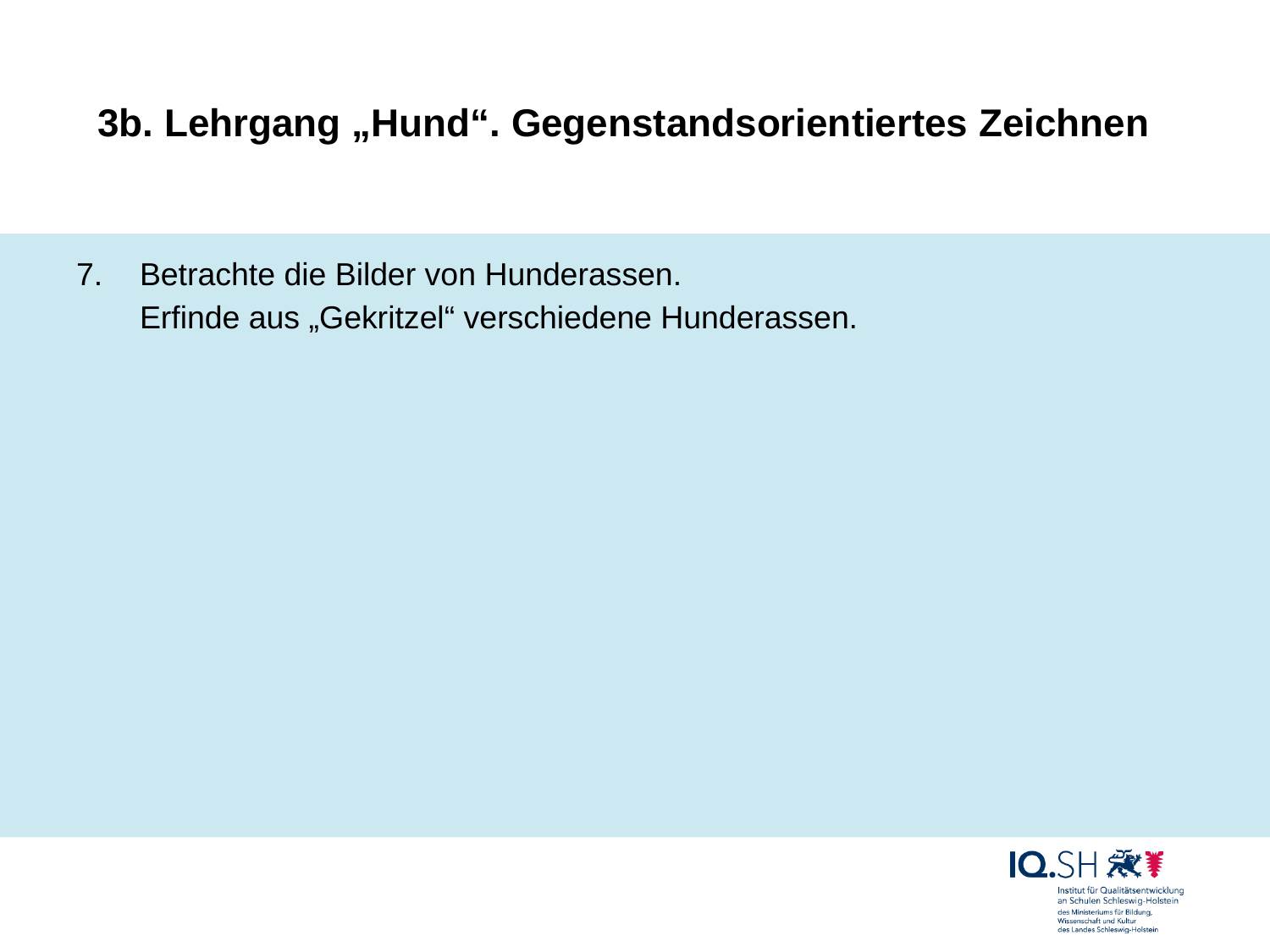

# 3b. Lehrgang „Hund“. Gegenstandsorientiertes Zeichnen
Betrachte die Bilder von Hunderassen.
Erfinde aus „Gekritzel“ verschiedene Hunderassen.